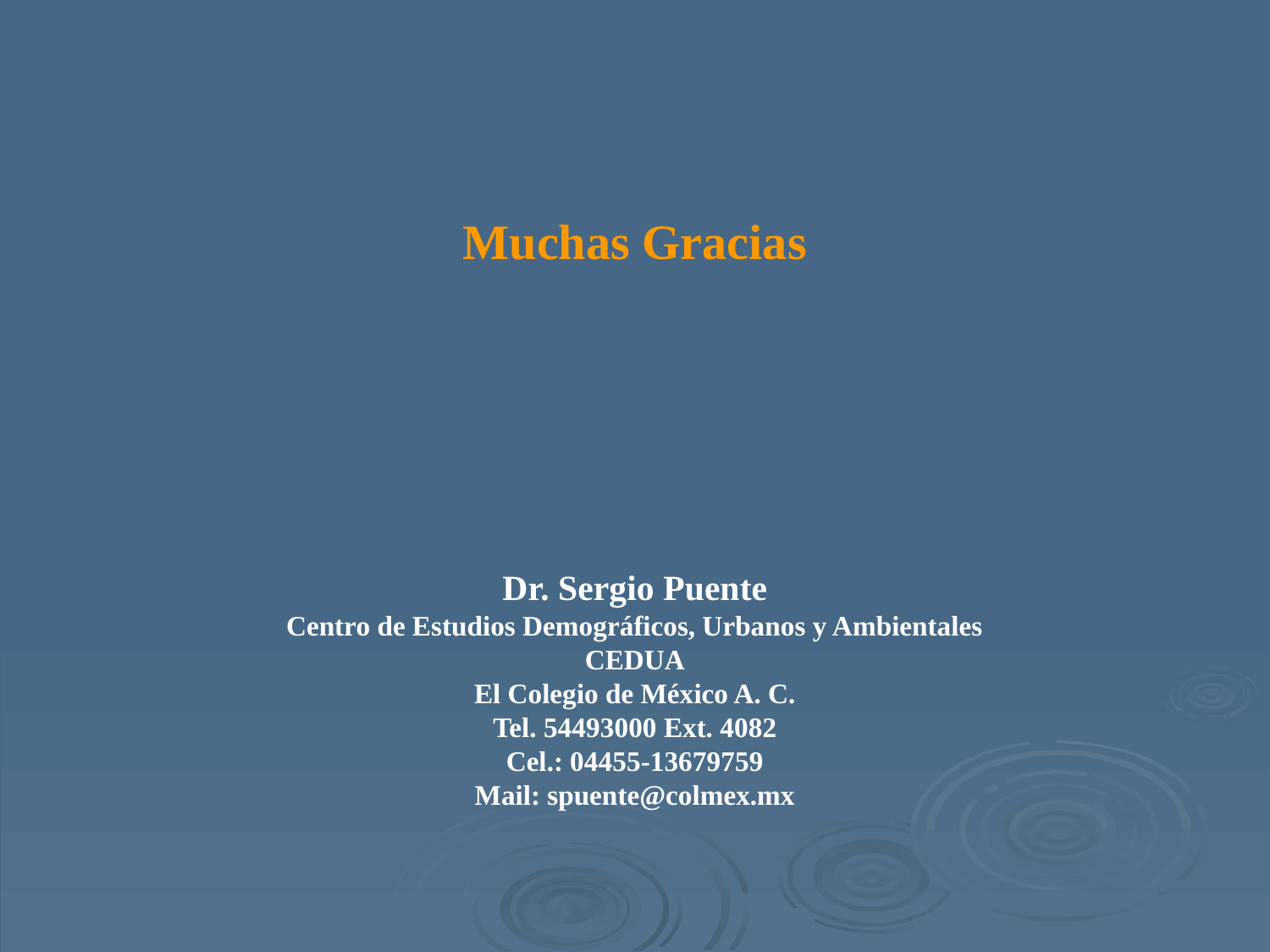

# Muchas Gracias Dr. Sergio Puente Centro de Estudios Demográficos, Urbanos y Ambientales CEDUA El Colegio de México A. C. Tel. 54493000 Ext. 4082 Cel.: 04455-13679759 Mail: spuente@colmex.mx